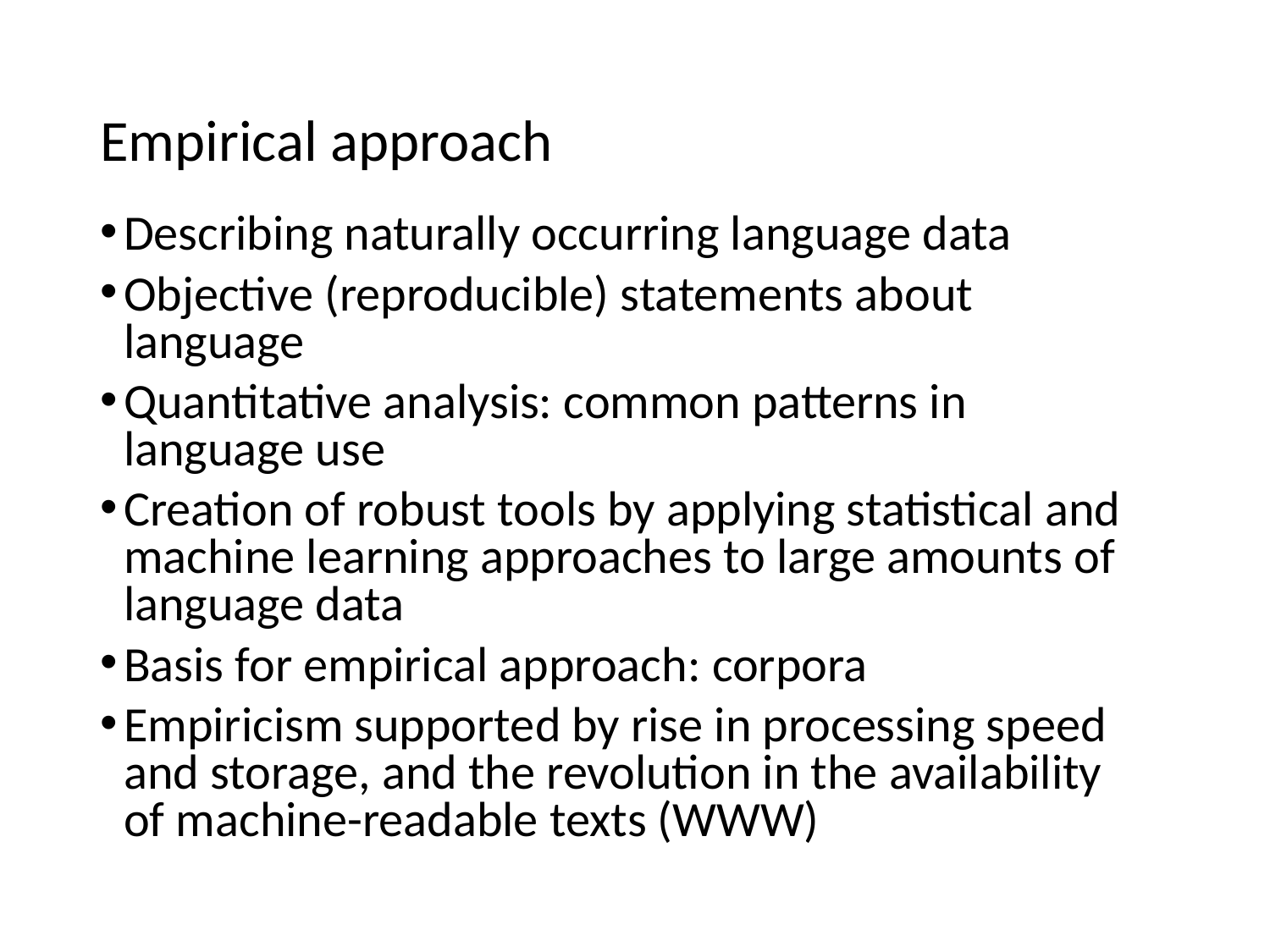

# Empirical approach
Describing naturally occurring language data
Objective (reproducible) statements about language
Quantitative analysis: common patterns in language use
Creation of robust tools by applying statistical and machine learning approaches to large amounts of language data
Basis for empirical approach: corpora
Empiricism supported by rise in processing speed and storage, and the revolution in the availability of machine-readable texts (WWW)